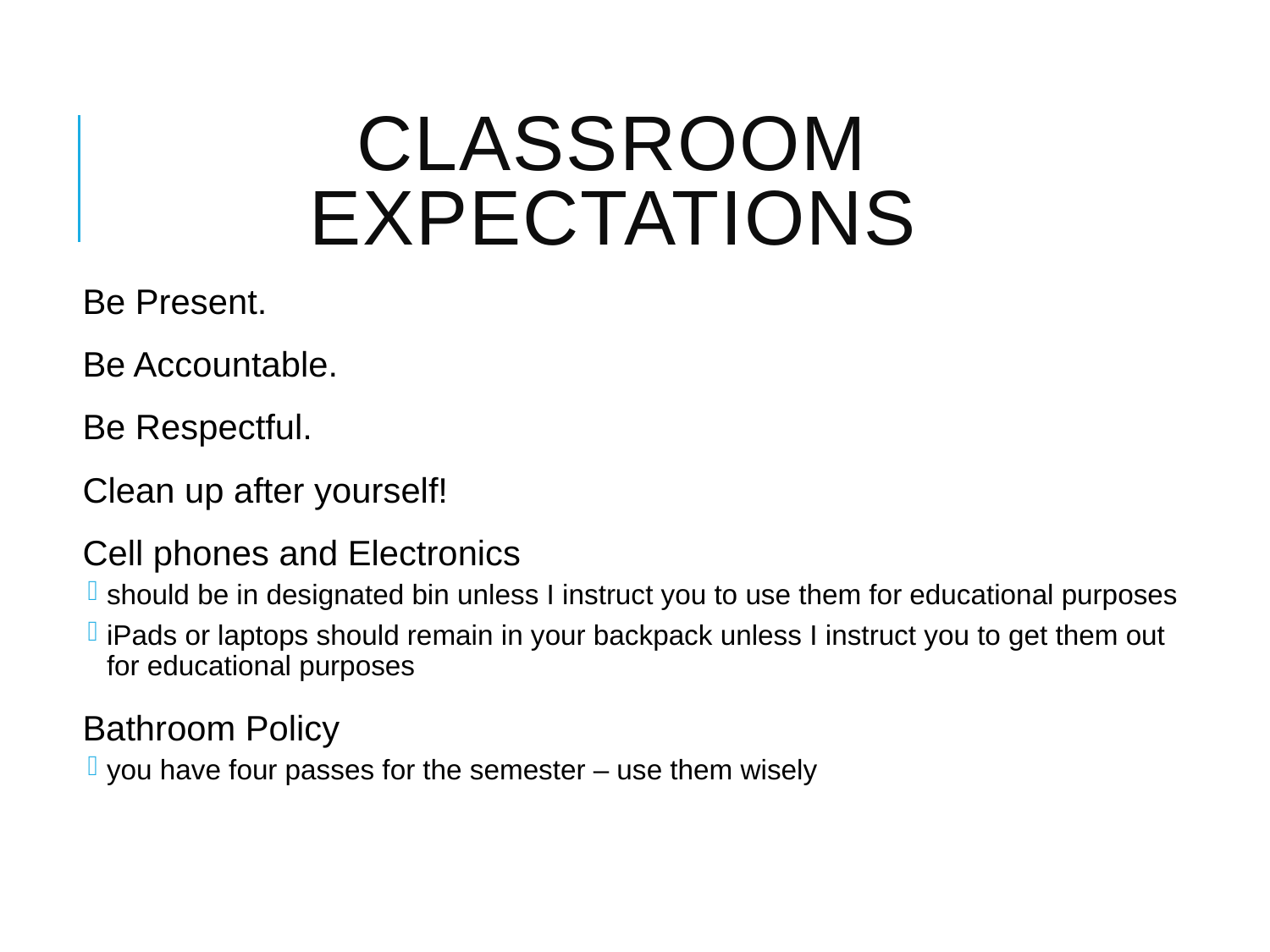

# Classroom Expectations
Be Present.
Be Accountable.
Be Respectful.
Clean up after yourself!
Cell phones and Electronics
should be in designated bin unless I instruct you to use them for educational purposes
iPads or laptops should remain in your backpack unless I instruct you to get them out for educational purposes
Bathroom Policy
you have four passes for the semester – use them wisely